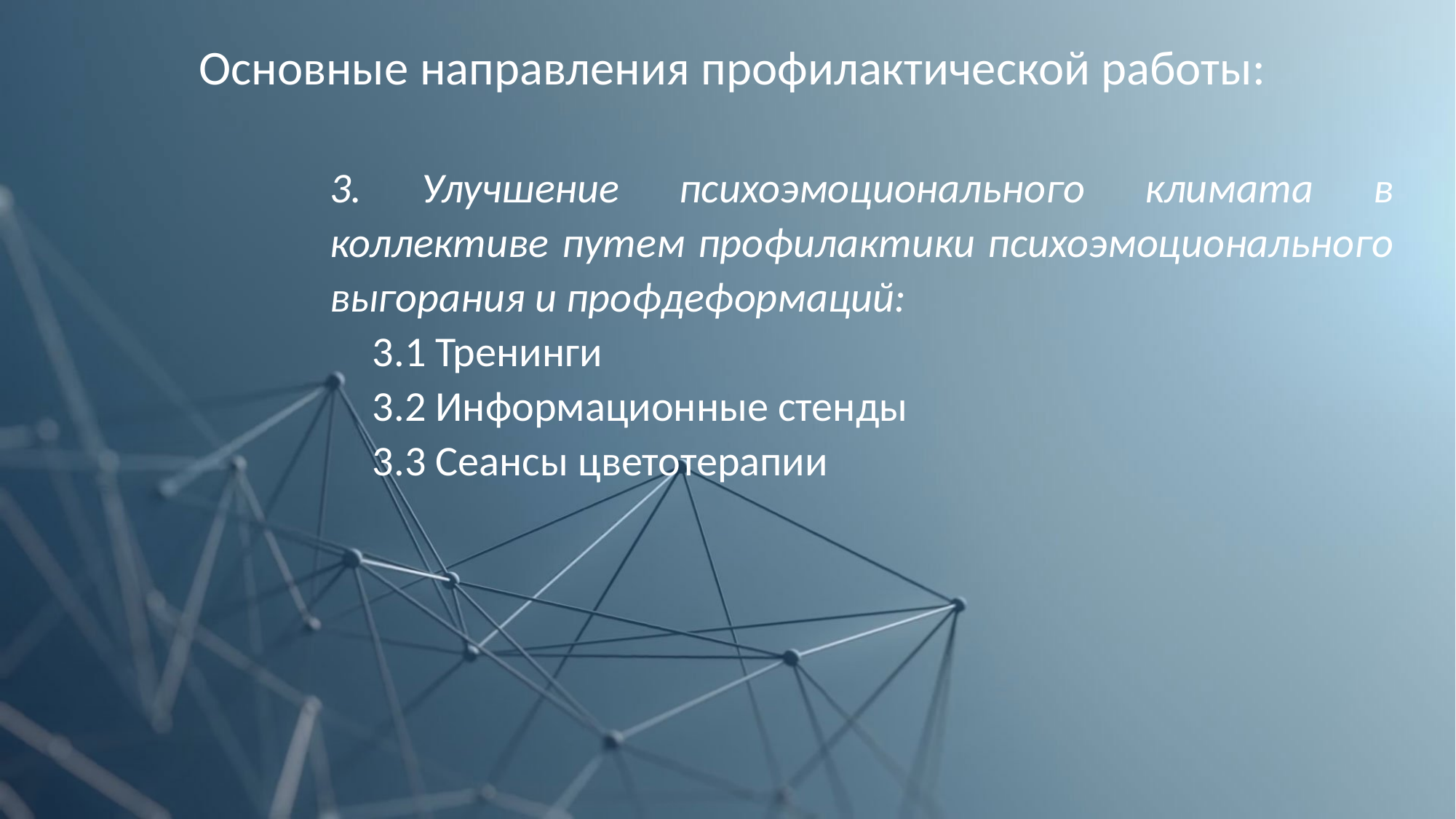

Основные направления профилактической работы:
3. Улучшение психоэмоционального климата в коллективе путем профилактики психоэмоционального выгорания и профдеформаций:
3.1 Тренинги
3.2 Информационные стенды
3.3 Сеансы цветотерапии